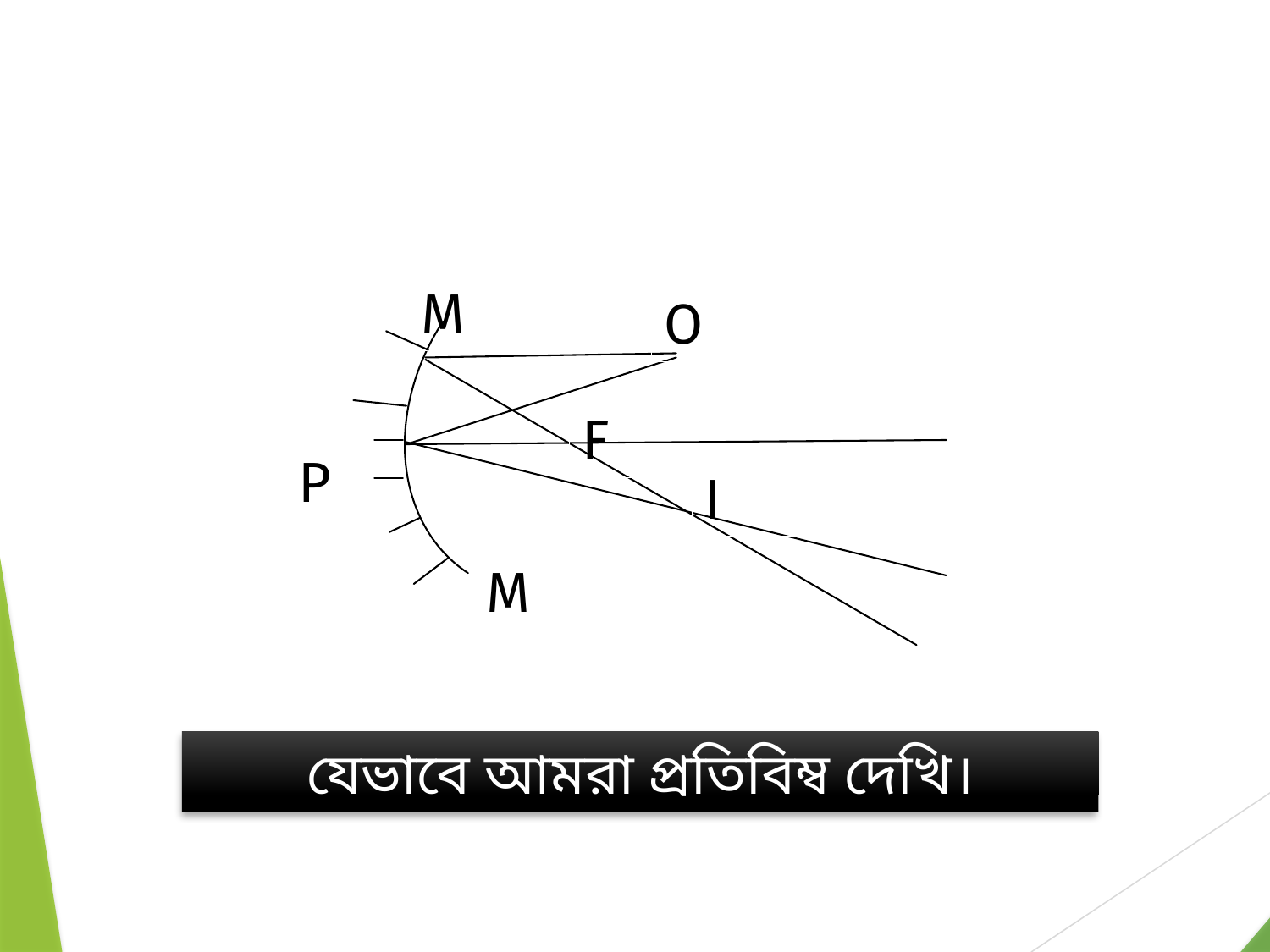

M
O
F
P
I
M
যেভাবে আমরা প্রতিবিম্ব দেখি।